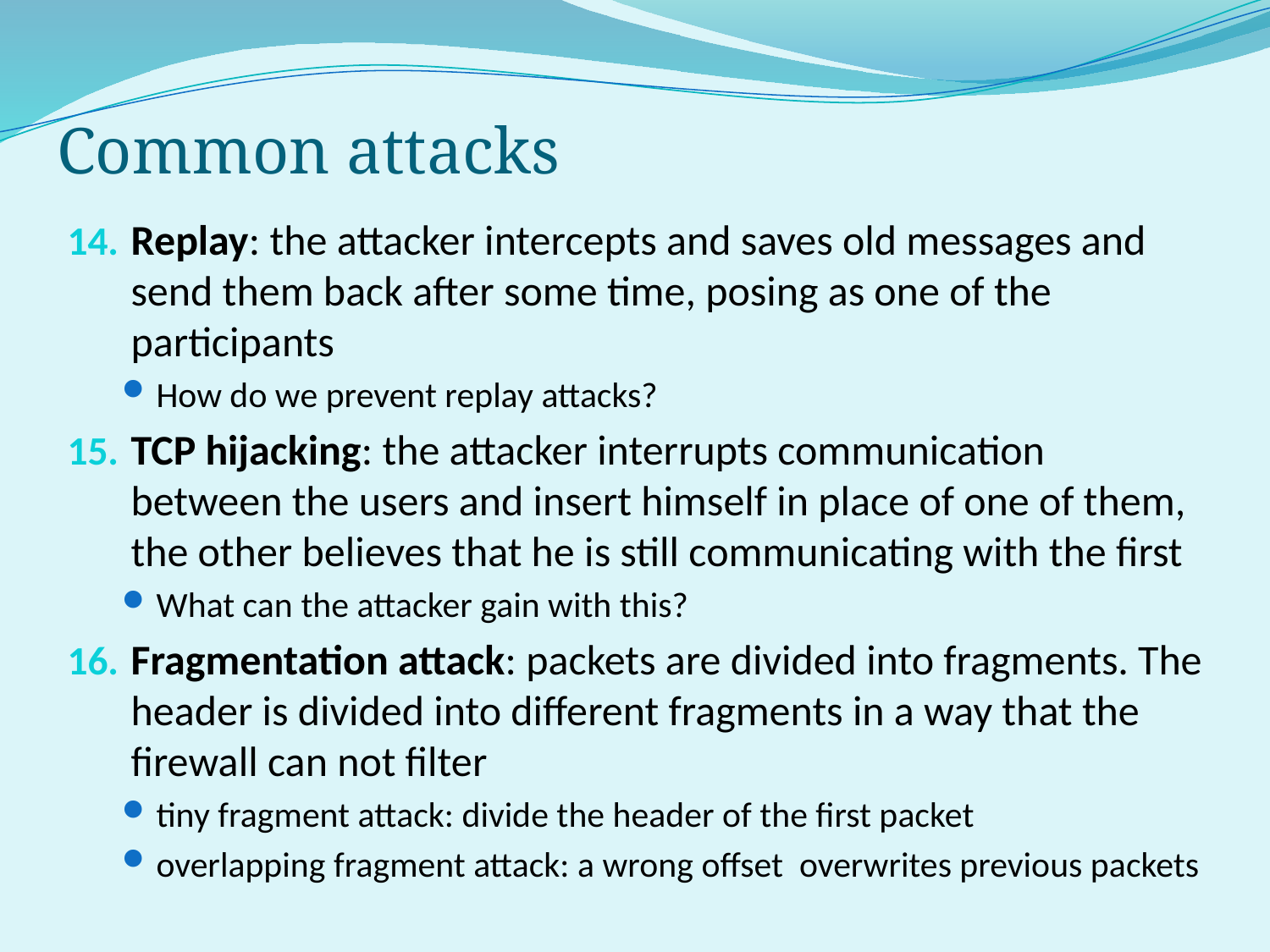

Common attacks
Replay: the attacker intercepts and saves old messages and send them back after some time, posing as one of the participants
How do we prevent replay attacks?
TCP hijacking: the attacker interrupts communication between the users and insert himself in place of one of them, the other believes that he is still communicating with the first
What can the attacker gain with this?
Fragmentation attack: packets are divided into fragments. The header is divided into different fragments in a way that the firewall can not filter
tiny fragment attack: divide the header of the first packet
overlapping fragment attack: a wrong offset  overwrites previous packets